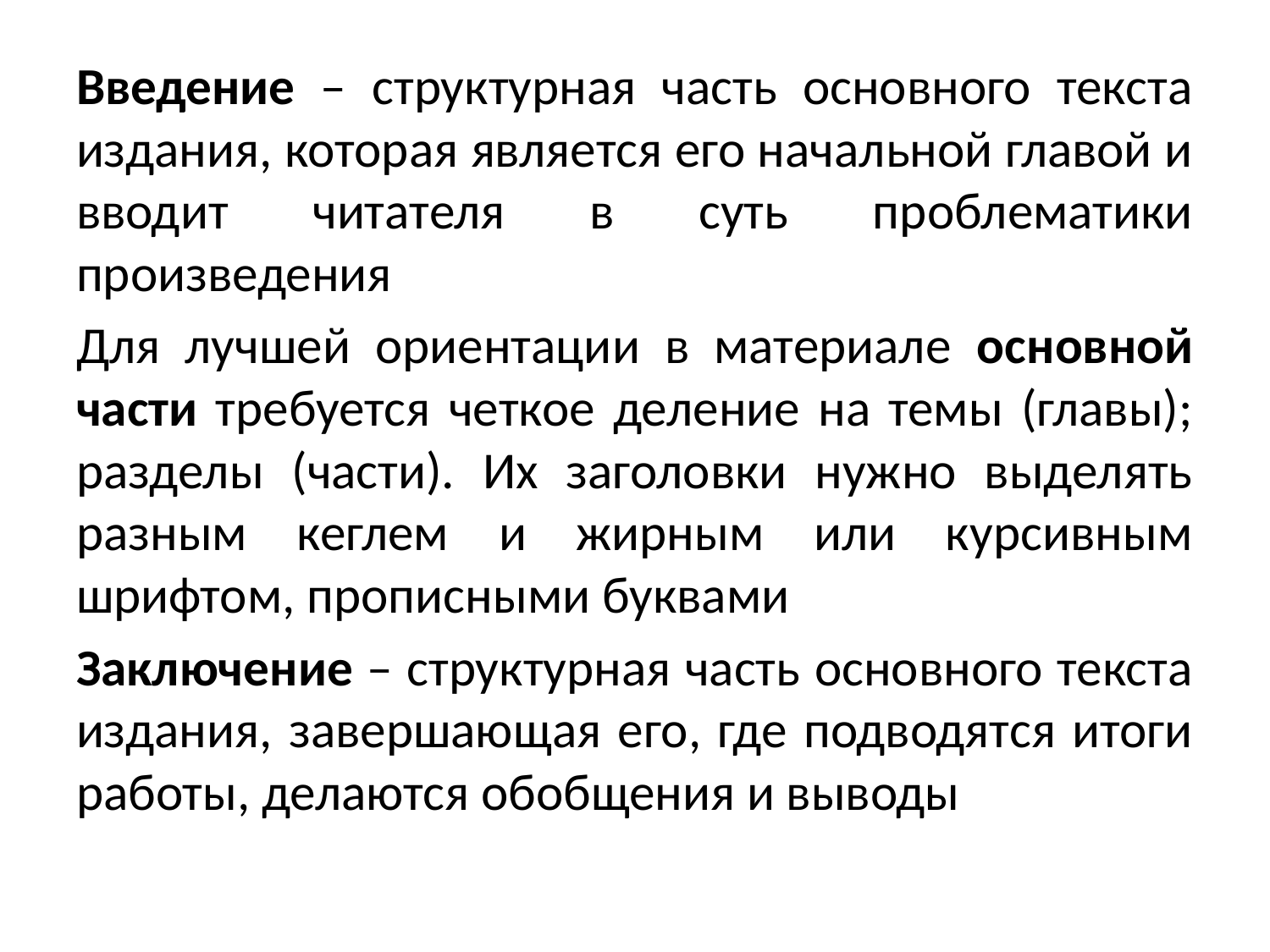

Введение – структурная часть основного текста издания, которая является его начальной главой и вводит читателя в суть проблематики произведения
Для лучшей ориентации в материале основной части требуется четкое деление на темы (главы); разделы (части). Их заголовки нужно выделять разным кеглем и жирным или курсивным шрифтом, прописными буквами
Заключение – структурная часть основного текста издания, завершающая его, где подводятся итоги работы, делаются обобщения и выводы